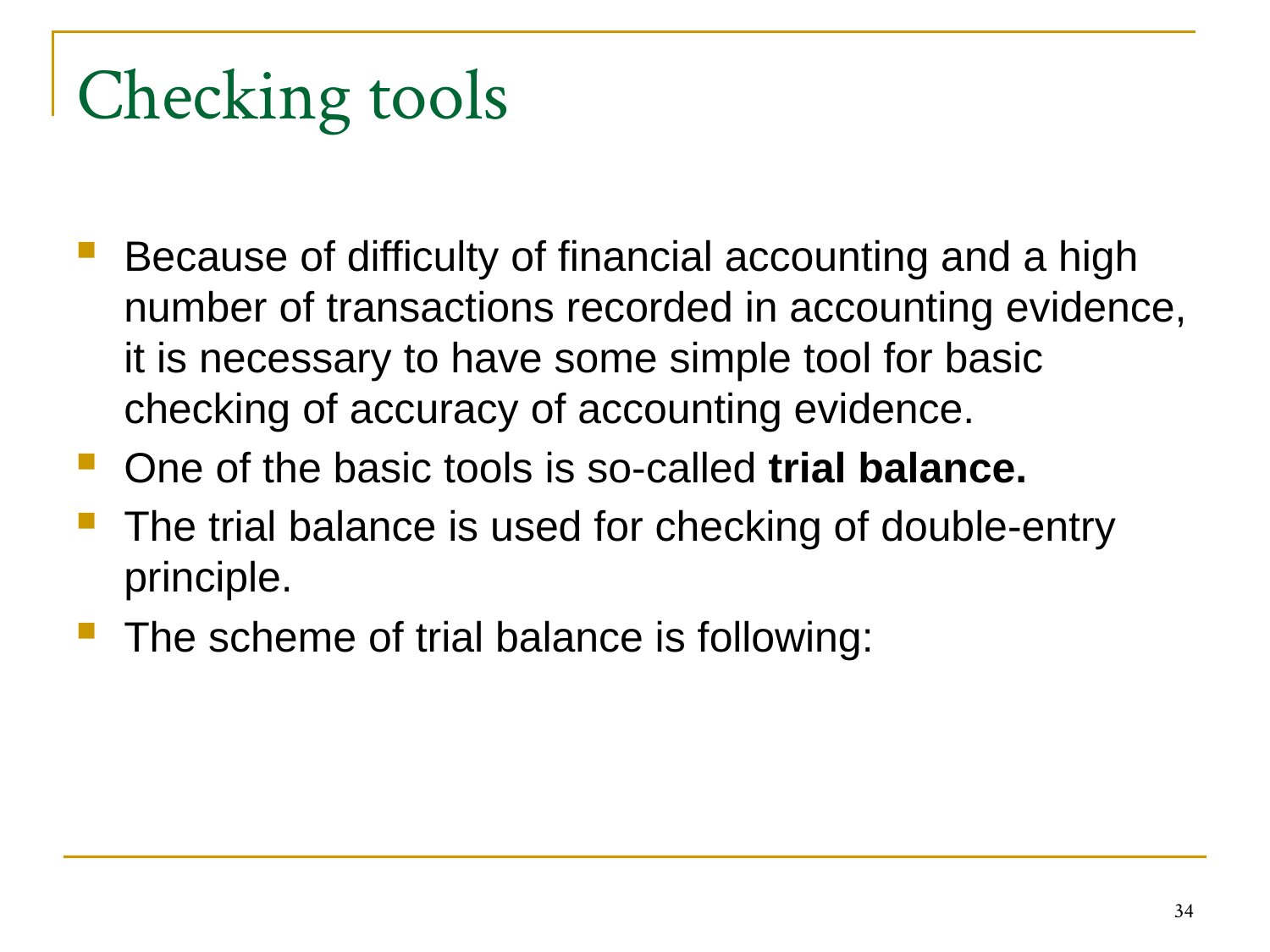

# Checking tools
Because of difficulty of financial accounting and a high number of transactions recorded in accounting evidence, it is necessary to have some simple tool for basic checking of accuracy of accounting evidence.
One of the basic tools is so-called trial balance.
The trial balance is used for checking of double-entry principle.
The scheme of trial balance is following:

34